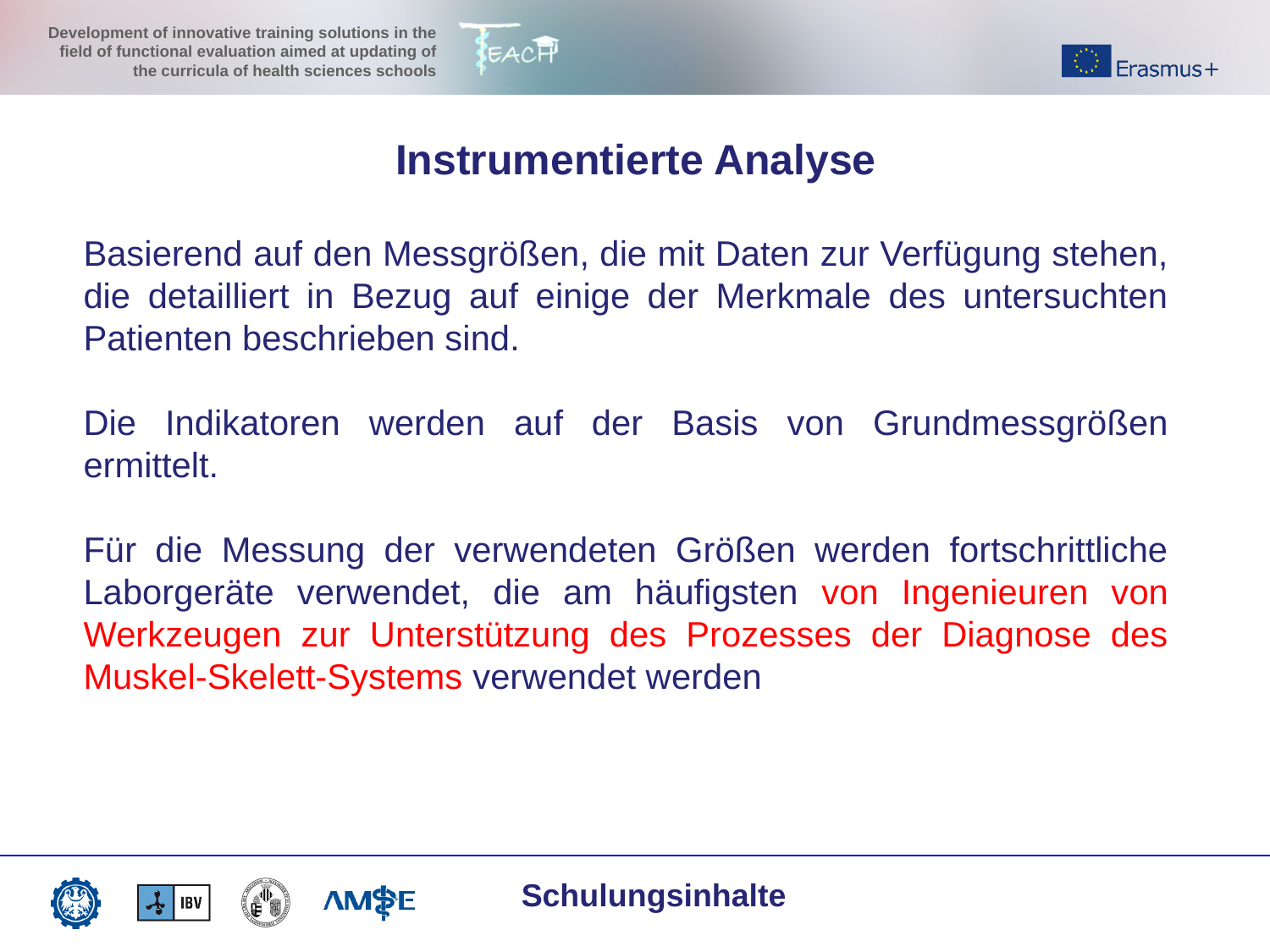

Instrumentierte Analyse

Basierend auf den Messgrößen, die mit Daten zur Verfügung stehen, die detailliert in Bezug auf einige der Merkmale des untersuchten Patienten beschrieben sind.

Die Indikatoren werden auf der Basis von Grundmessgrößen ermittelt.

Für die Messung der verwendeten Größen werden fortschrittliche Laborgeräte verwendet, die am häufigsten von Ingenieuren von Werkzeugen zur Unterstützung des Prozesses der Diagnose des Muskel-Skelett-Systems verwendet werden
Schulungsinhalte